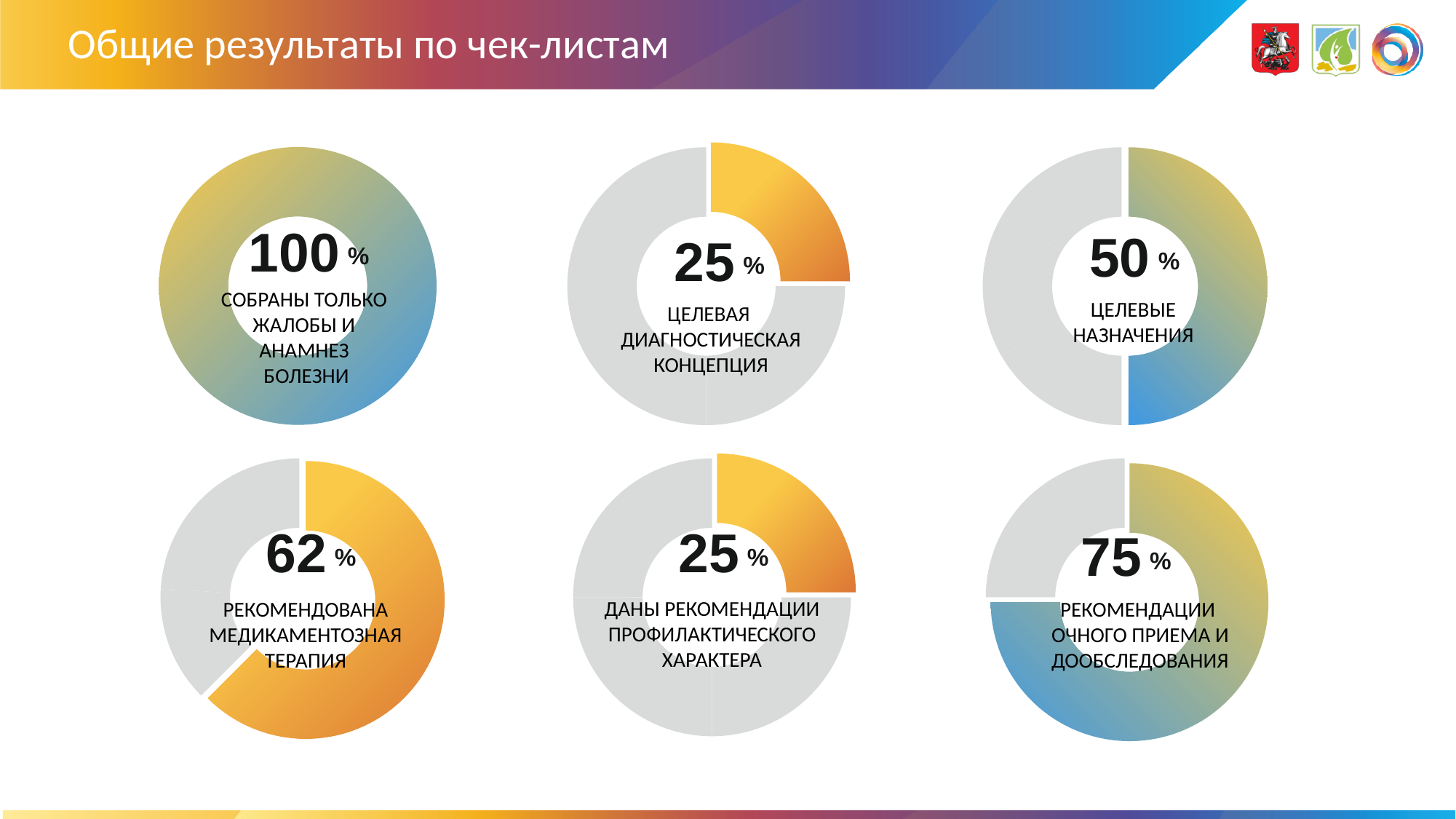

# Общие результаты по чек-листам

### Chart

| Category | Продажи |
|---|---|
| Кв. 1 | 100.0 |
| Кв. 2 | 0.0 |
| Кв. 3 | 0.0 |
| Кв. 4 | 0.0 |

### Chart

| Category | Продажи |
|---|---|
| Кв. 1 | 25.0 |
| Кв. 2 | 25.0 |
| Кв. 3 | 25.0 |
| Кв. 4 | 25.0 |

### Chart

| Category | Продажи |
|---|---|
| Кв. 1 | 75.0 |
| Кв. 2 | 25.0 |
| Кв. 3 | 25.0 |
| Кв. 4 | 25.0 |
100
%
50
%
25
%
СОБРАНЫ ТОЛЬКО
ЖАЛОБЫ И
АНАМНЕЗ
БОЛЕЗНИ
ЦЕЛЕВЫЕ
НАЗНАЧЕНИЯ
ЦЕЛЕВАЯ
ДИАГНОСТИЧЕСКАЯ КОНЦЕПЦИЯ

### Chart

| Category | Продажи |
|---|---|
| Кв. 1 | 62.5 |
| Кв. 2 | 13.5 |
| Кв. 3 | 12.0 |
| Кв. 4 | 12.0 |

### Chart

| Category | Продажи |
|---|---|
| Кв. 1 | 25.0 |
| Кв. 2 | 25.0 |
| Кв. 3 | 25.0 |
| Кв. 4 | 25.0 |

### Chart

| Category | Продажи |
|---|---|
| Кв. 1 | 75.0 |
| Кв. 2 | 8.0 |
| Кв. 3 | 8.0 |
| Кв. 4 | 9.0 |

### Chart

| Category |
|---|
62
%
25
%
75
%
ДАНЫ РЕКОМЕНДАЦИИ ПРОФИЛАКТИЧЕСКОГО ХАРАКТЕРА
РЕКОМЕНДОВАНА МЕДИКАМЕНТОЗНАЯ ТЕРАПИЯ
РЕКОМЕНДАЦИИ
ОЧНОГО ПРИЕМА И ДООБСЛЕДОВАНИЯ